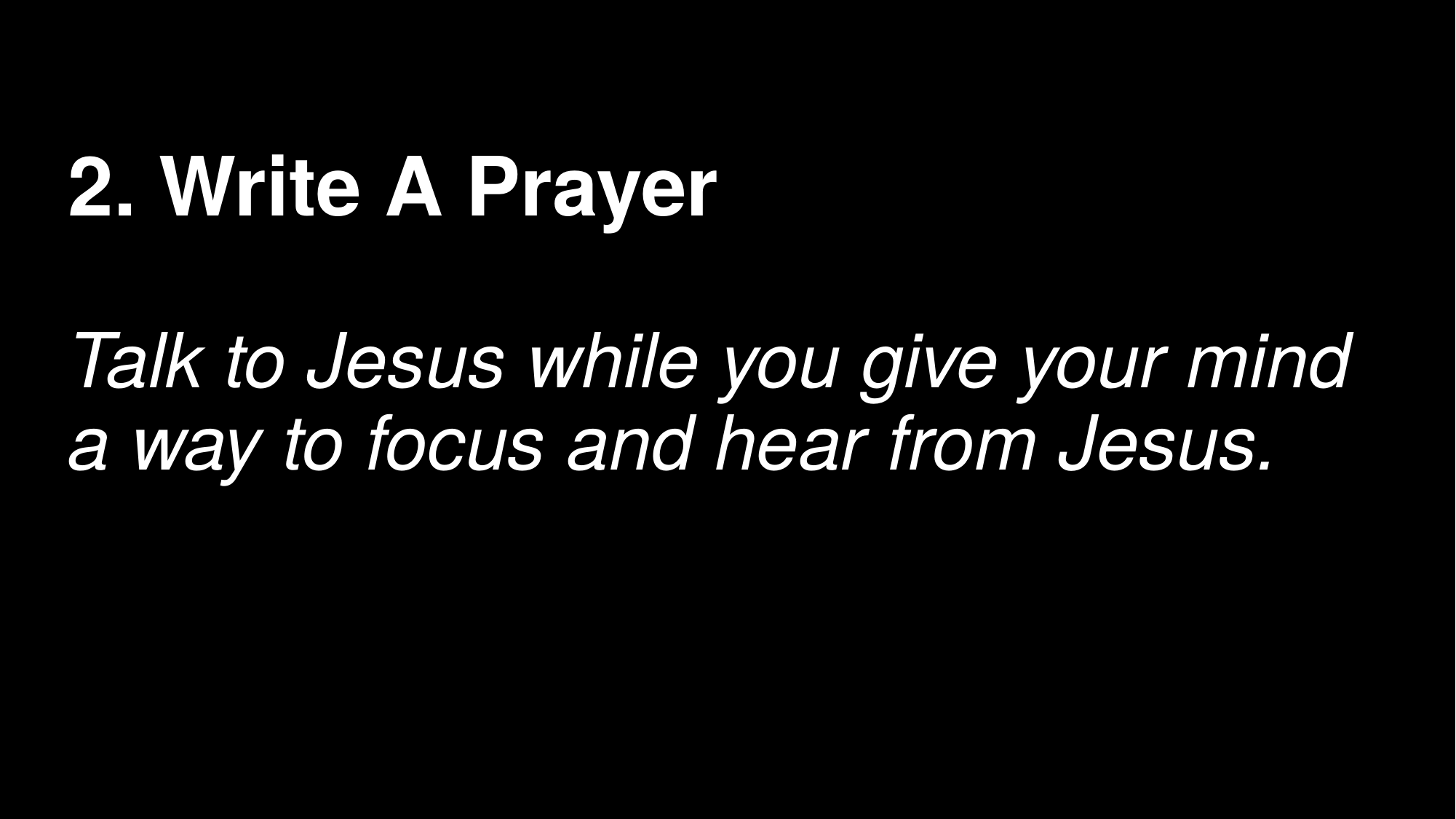

# 2. Write A Prayer Talk to Jesus while you give your mind a way to focus and hear from Jesus.